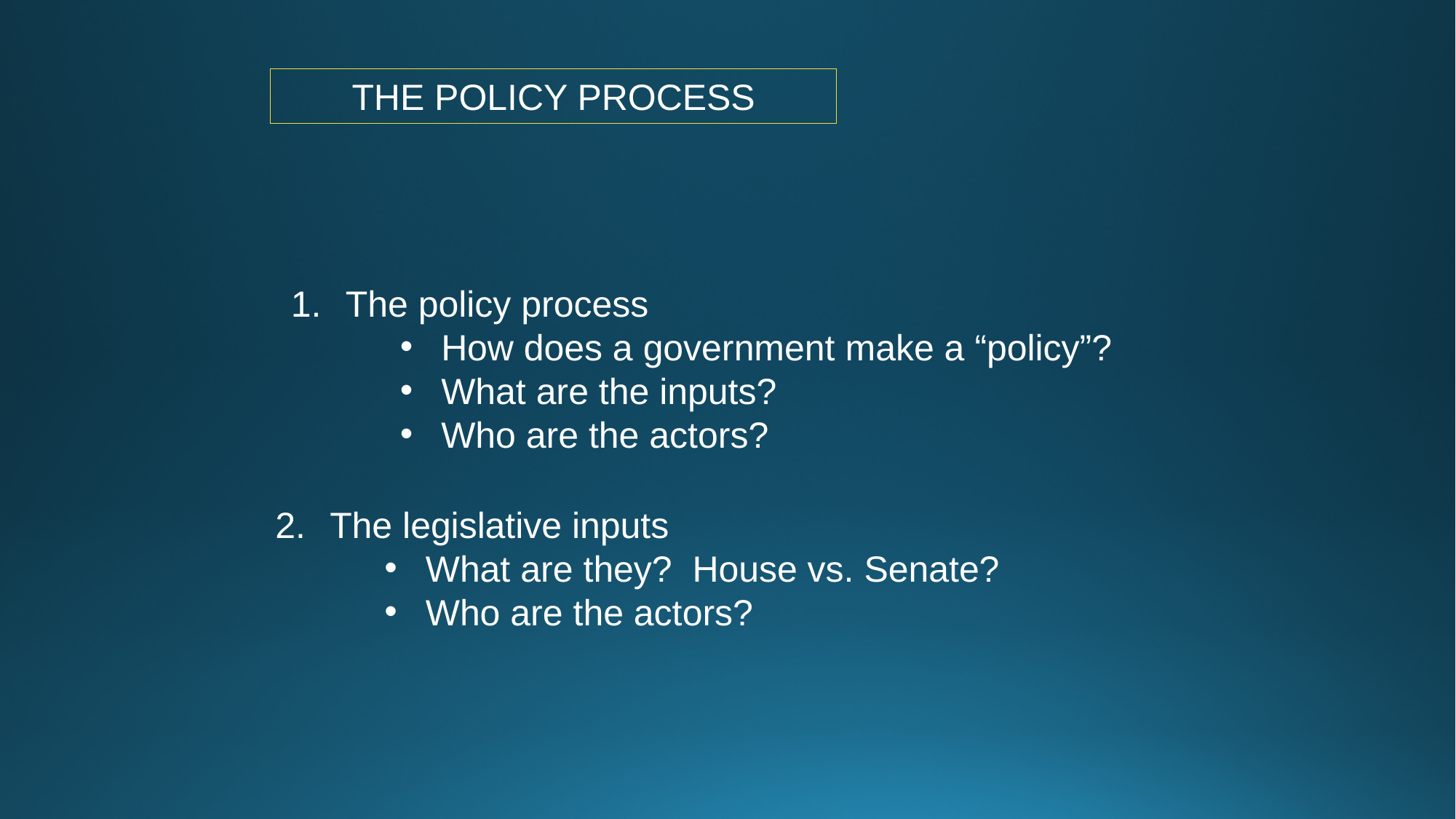

THE POLICY PROCESS
The policy process
How does a government make a “policy”?
What are the inputs?
Who are the actors?
The legislative inputs
What are they?  House vs. Senate?
Who are the actors?